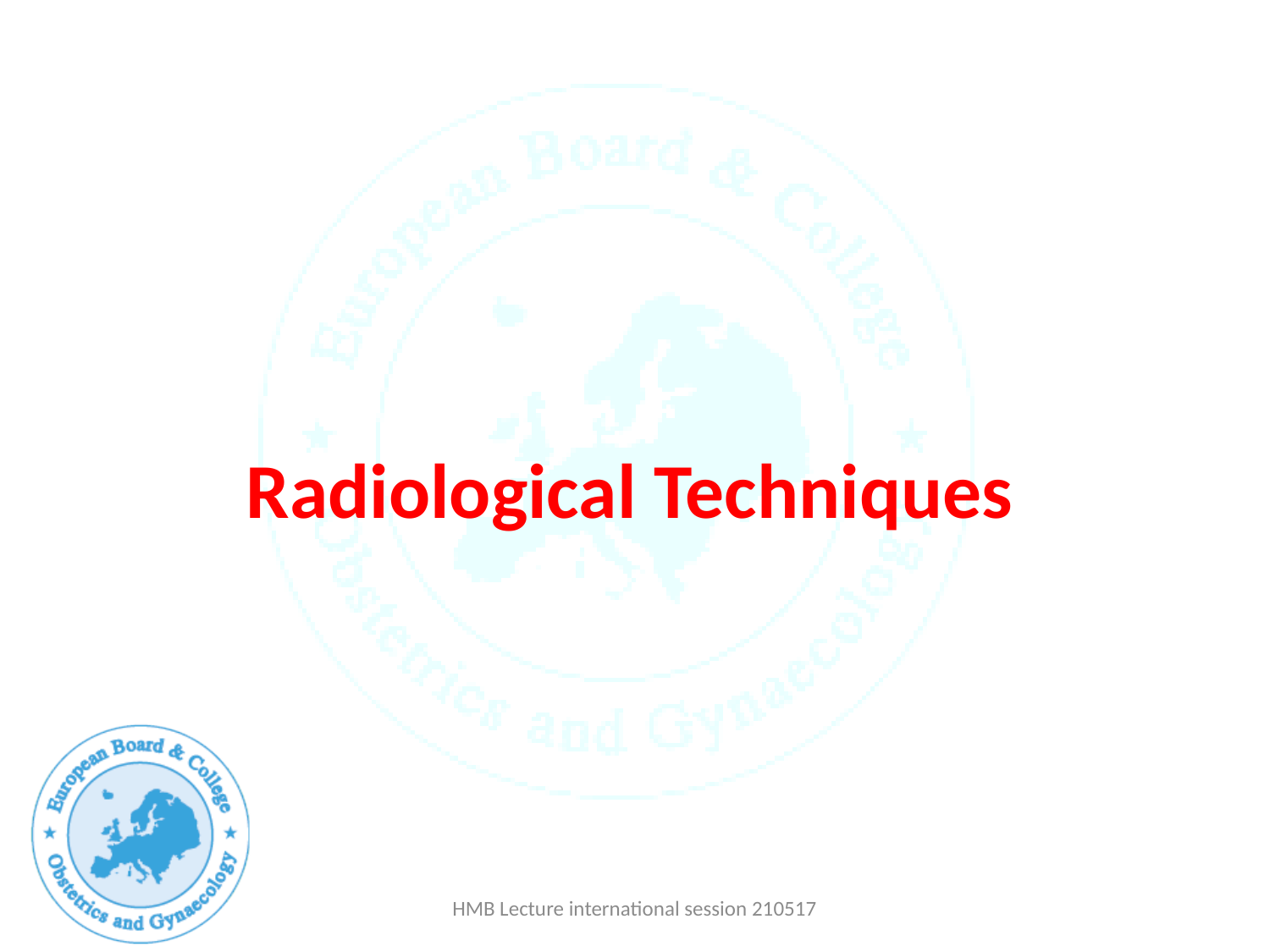

#

Radiological Techniques
HMB Lecture international session 210517